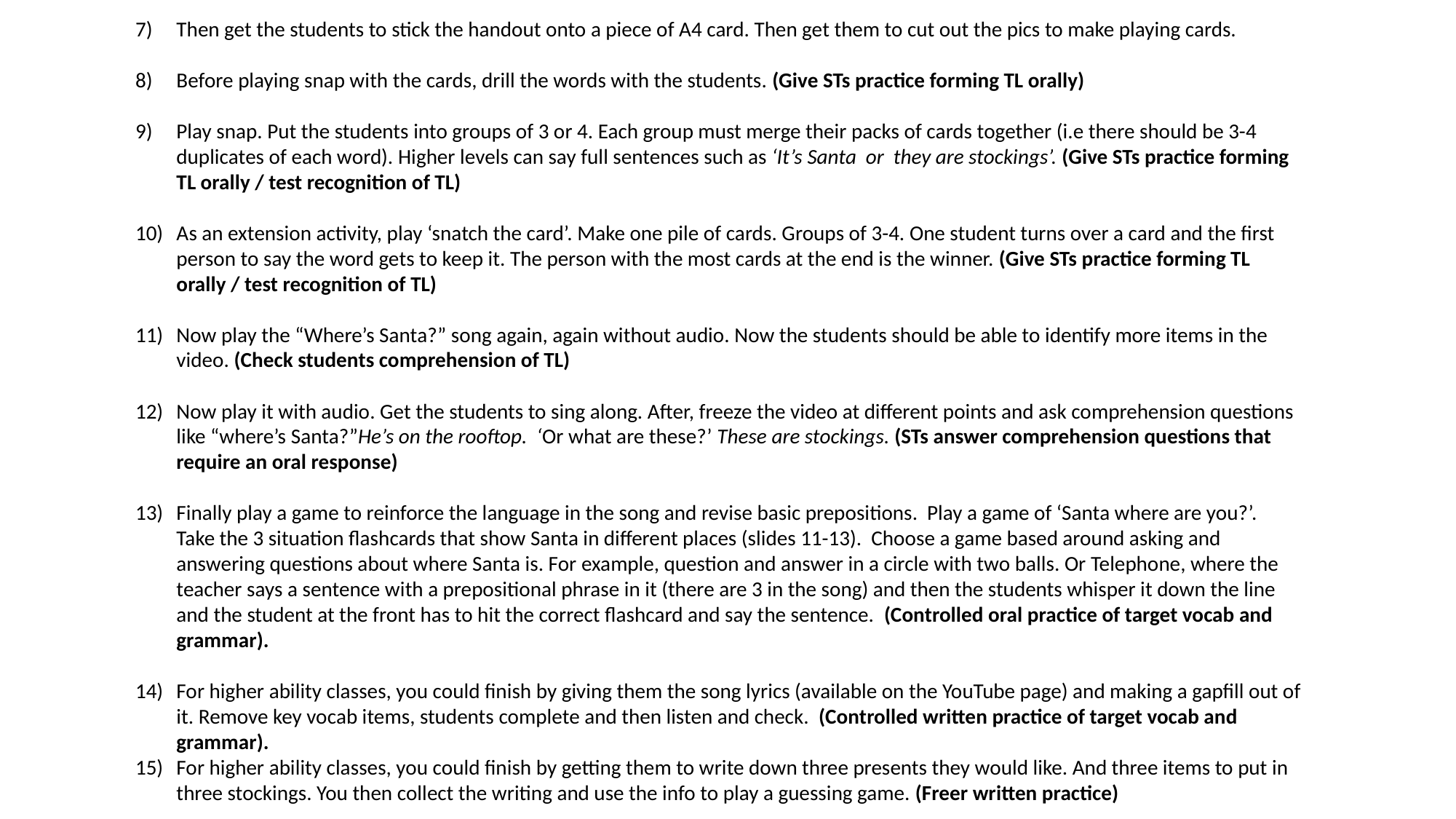

Then get the students to stick the handout onto a piece of A4 card. Then get them to cut out the pics to make playing cards.
Before playing snap with the cards, drill the words with the students. (Give STs practice forming TL orally)
Play snap. Put the students into groups of 3 or 4. Each group must merge their packs of cards together (i.e there should be 3-4 duplicates of each word). Higher levels can say full sentences such as ‘It’s Santa  or  they are stockings’. (Give STs practice forming TL orally / test recognition of TL)
As an extension activity, play ‘snatch the card’. Make one pile of cards. Groups of 3-4. One student turns over a card and the first person to say the word gets to keep it. The person with the most cards at the end is the winner. (Give STs practice forming TL orally / test recognition of TL)
Now play the “Where’s Santa?” song again, again without audio. Now the students should be able to identify more items in the video. (Check students comprehension of TL)
Now play it with audio. Get the students to sing along. After, freeze the video at different points and ask comprehension questions like “where’s Santa?”He’s on the rooftop.  ‘Or what are these?’ These are stockings. (STs answer comprehension questions that require an oral response)

Finally play a game to reinforce the language in the song and revise basic prepositions.  Play a game of ‘Santa where are you?’.  Take the 3 situation flashcards that show Santa in different places (slides 11-13).  Choose a game based around asking and answering questions about where Santa is. For example, question and answer in a circle with two balls. Or Telephone, where the teacher says a sentence with a prepositional phrase in it (there are 3 in the song) and then the students whisper it down the line and the student at the front has to hit the correct flashcard and say the sentence.  (Controlled oral practice of target vocab and grammar).
For higher ability classes, you could finish by giving them the song lyrics (available on the YouTube page) and making a gapfill out of it. Remove key vocab items, students complete and then listen and check.  (Controlled written practice of target vocab and grammar).
For higher ability classes, you could finish by getting them to write down three presents they would like. And three items to put in three stockings. You then collect the writing and use the info to play a guessing game. (Freer written practice)